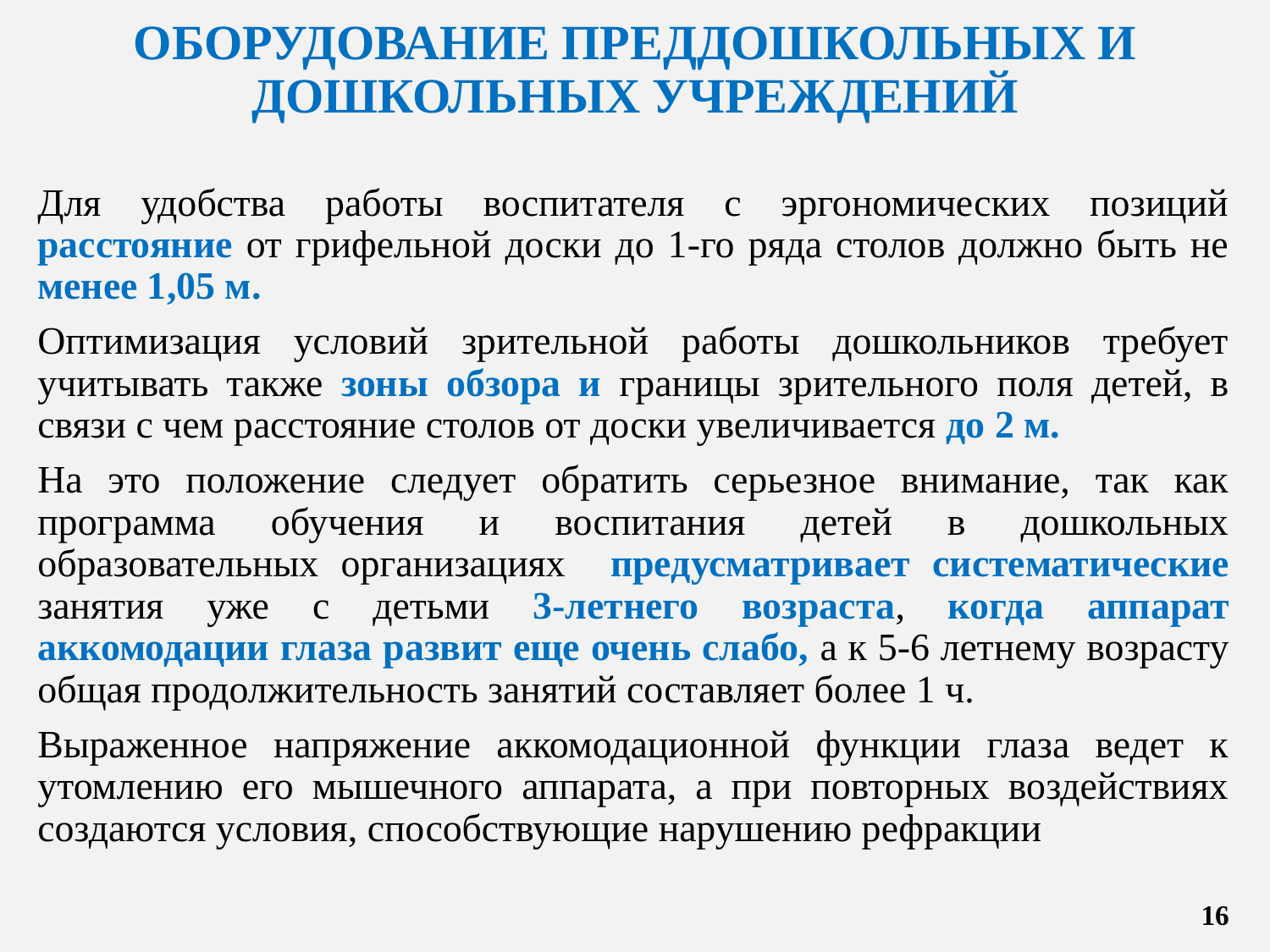

# ОБОРУДОВАНИЕ ПРЕДДОШКОЛЬНЫХ И ДОШКОЛЬНЫХ УЧРЕЖДЕНИЙ
Для удобства работы воспитателя с эргономических позиций расстояние от грифельной доски до 1-го ряда столов должно быть не менее 1,05 м.
Оптимизация условий зрительной работы дошкольников требует учитывать также зоны обзора и границы зрительного поля детей, в связи с чем расстояние столов от доски увеличивается до 2 м.
На это положение следует обратить серьезное внимание, так как программа обучения и воспитания детей в дошкольных образовательных организациях  предусматривает систематические занятия уже с детьми 3-летнего возраста, когда аппарат аккомодации глаза развит еще очень слабо, а к 5-6 летнему возрасту общая продолжительность занятий составляет более 1 ч.
Выраженное напряжение аккомодационной функции глаза ведет к утомлению его мышечного аппарата, а при повторных воздействиях создаются условия, способствующие нарушению рефракции
16